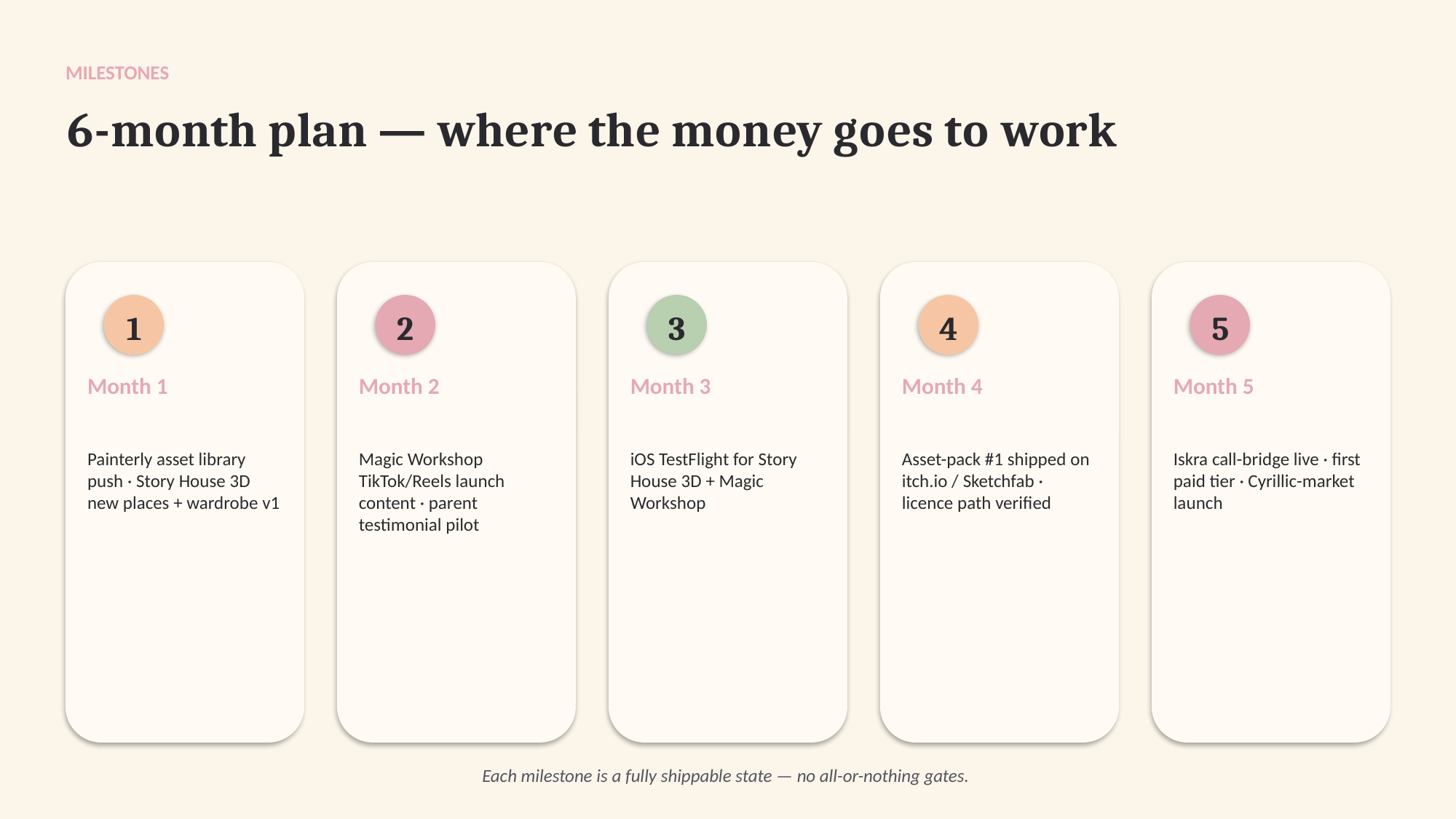

MILESTONES
6-month plan — where the money goes to work

1
2
3
4
5
Month 1
Month 2
Month 3
Month 4
Month 5
Painterly asset library push · Story House 3D new places + wardrobe v1
Magic Workshop TikTok/Reels launch content · parent testimonial pilot
iOS TestFlight for Story House 3D + Magic Workshop
Asset-pack #1 shipped on itch.io / Sketchfab · licence path verified
Iskra call-bridge live · first paid tier · Cyrillic-market launch
Each milestone is a fully shippable state — no all-or-nothing gates.